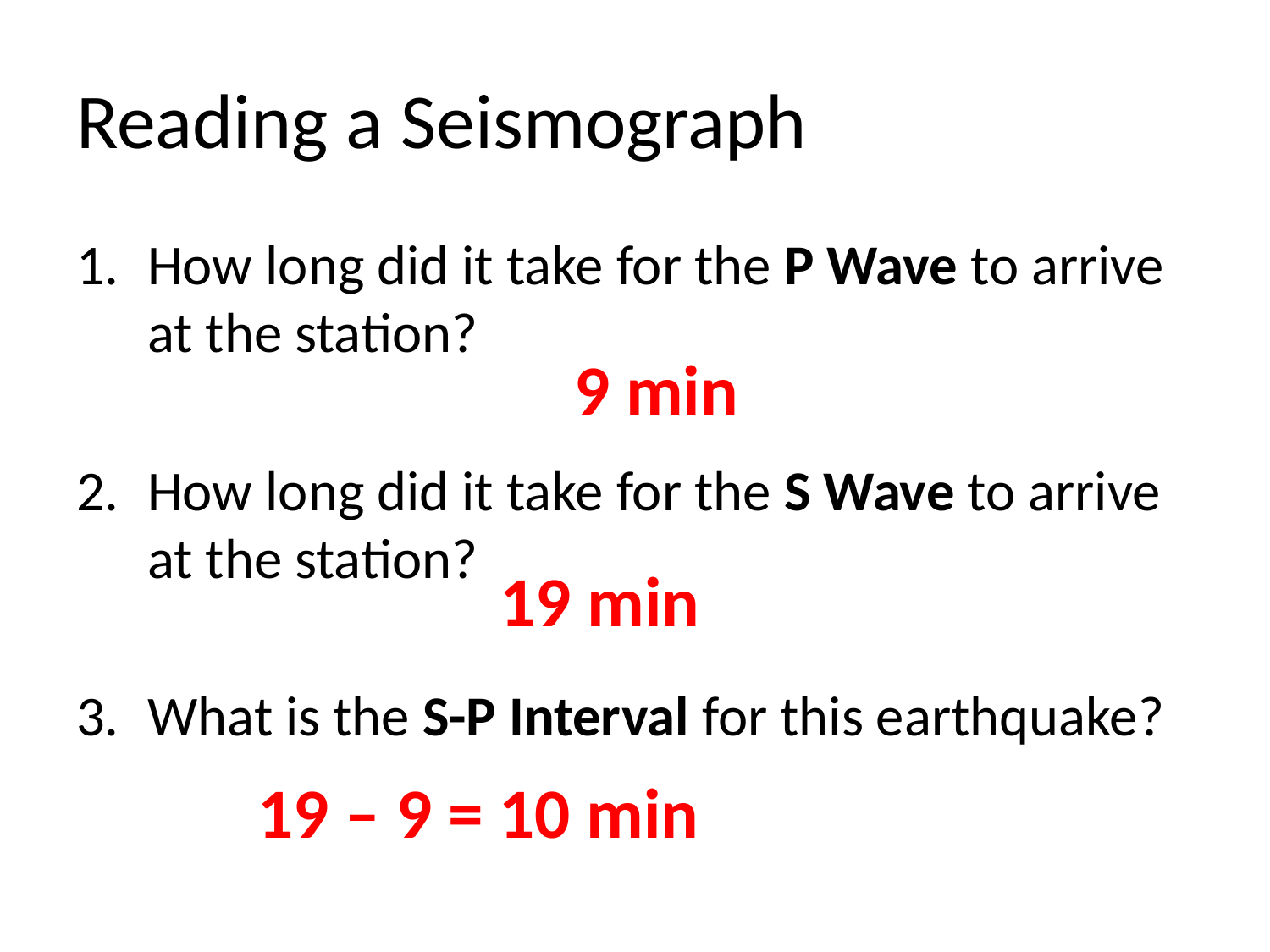

# Reading a Seismograph
How long did it take for the P Wave to arrive at the station?

How long did it take for the S Wave to arrive at the station?

What is the S-P Interval for this earthquake?
9 min
19 min
19 – 9 = 10 min